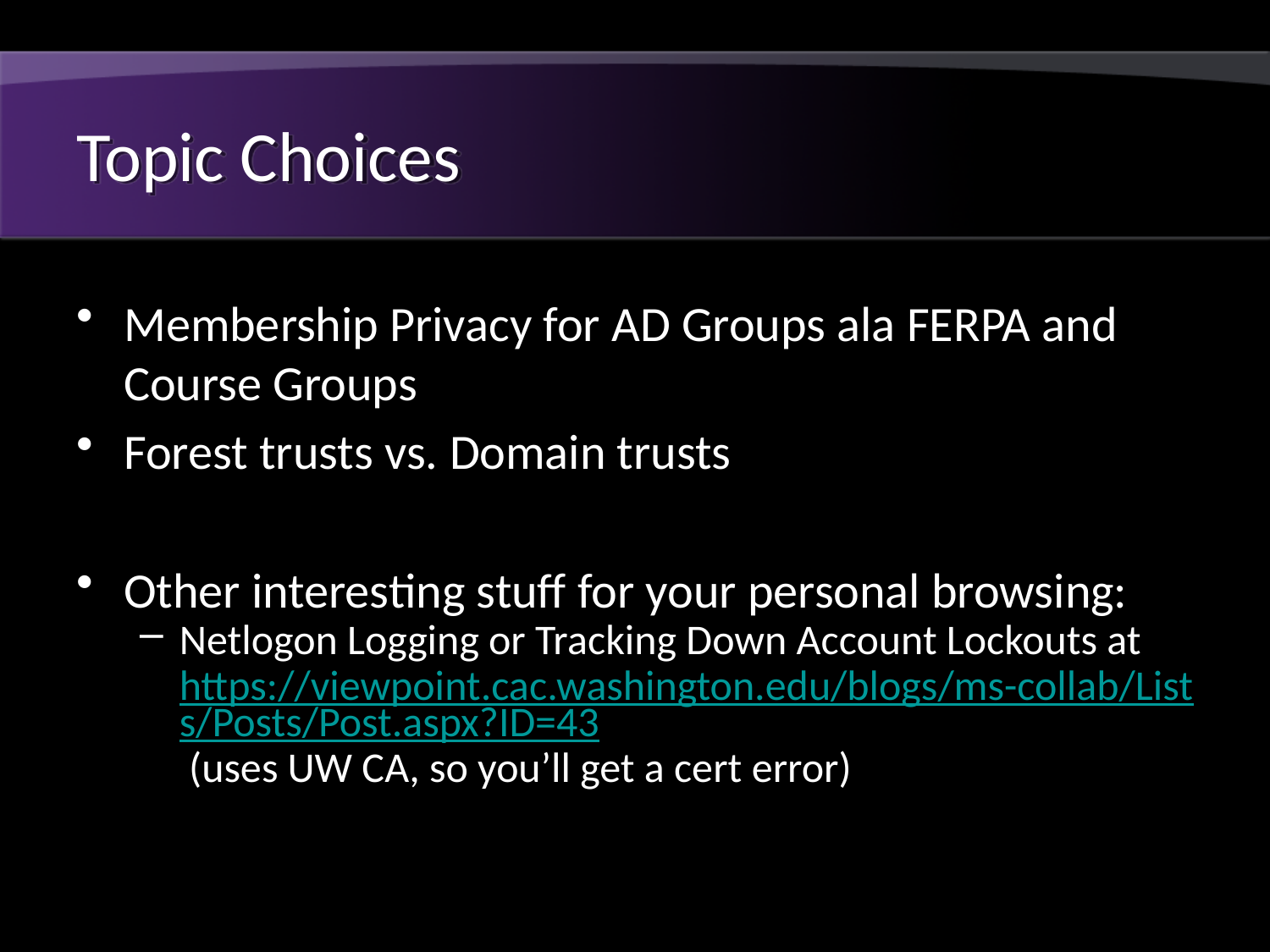

# Topic Choices
Membership Privacy for AD Groups ala FERPA and Course Groups
Forest trusts vs. Domain trusts

Other interesting stuff for your personal browsing:
Netlogon Logging or Tracking Down Account Lockouts at https://viewpoint.cac.washington.edu/blogs/ms-collab/Lists/Posts/Post.aspx?ID=43 (uses UW CA, so you’ll get a cert error)